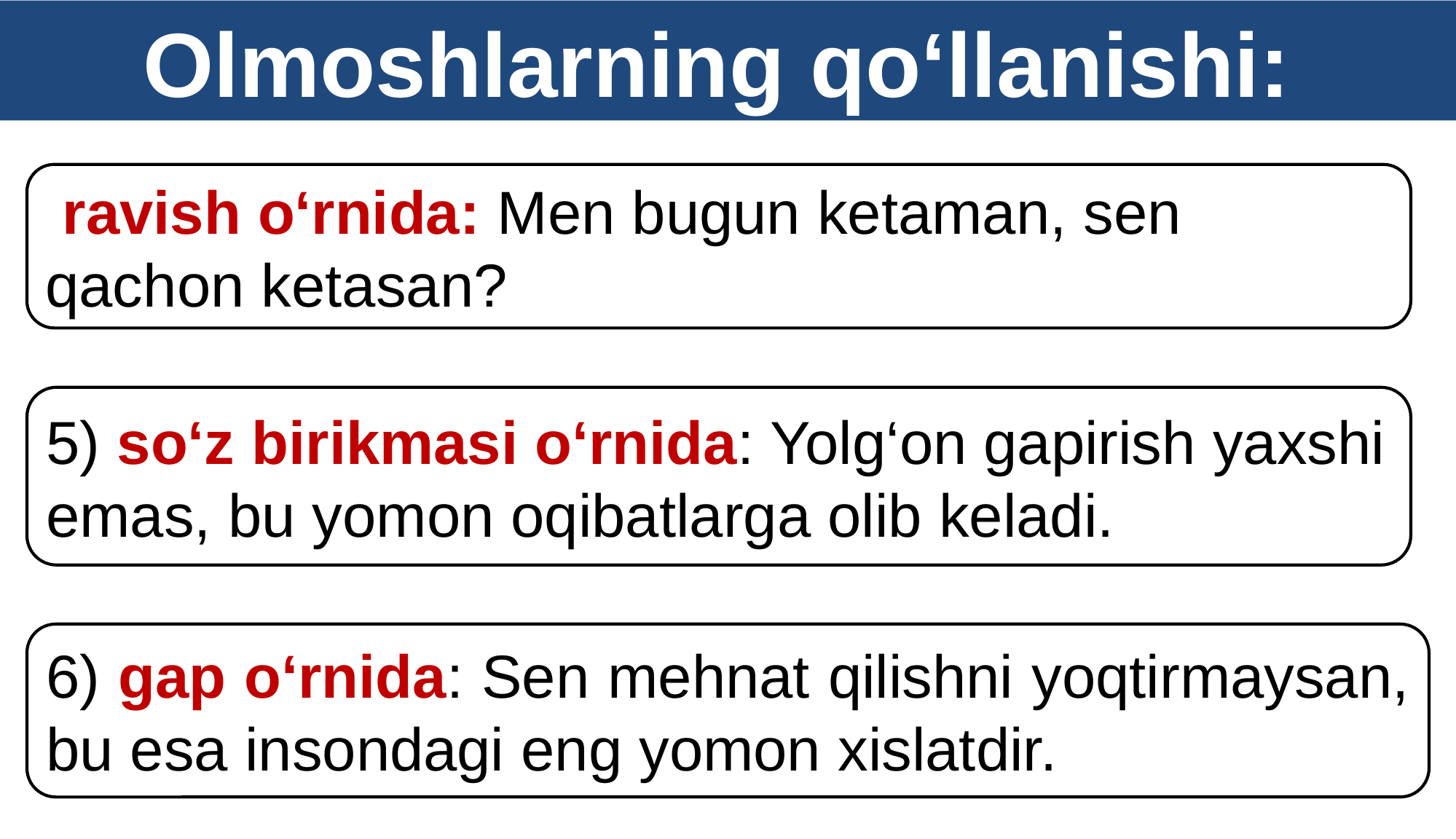

Olmoshlarning qo‘llanishi:
 ravish o‘rnida: Mеn bugun kеtaman, sеn qachon kеtasan?
5) so‘z birikmasi o‘rnida: Yolg‘on gapirish yaxshi emas, bu yomon oqibatlarga olib keladi.
6) gap o‘rnida: Sеn mеhnat qilishni yoqtirmaysan, bu esa insondagi eng yomon xislatdir.